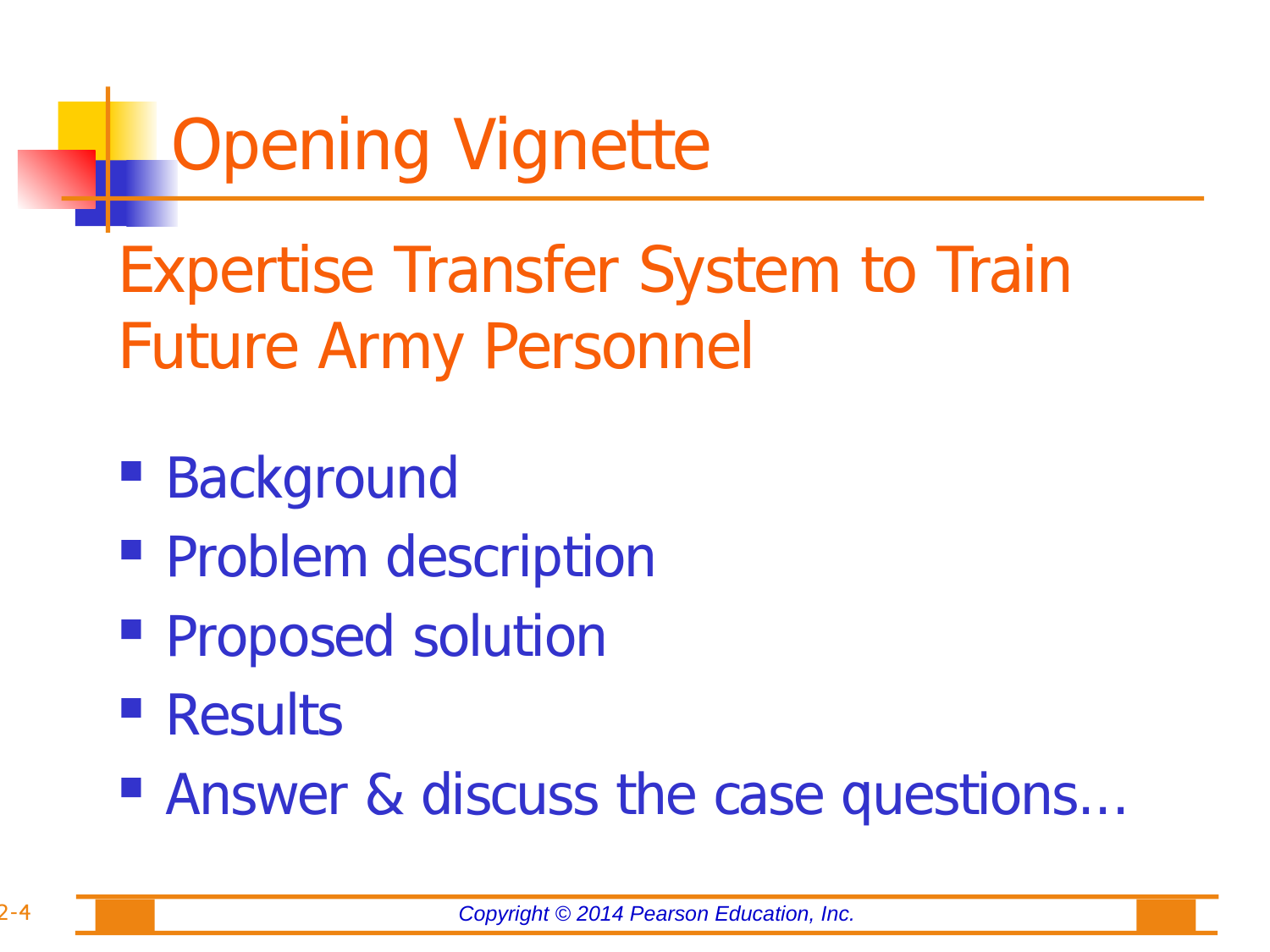

# Opening Vignette
Expertise Transfer System to Train Future Army Personnel

Background
Problem description
Proposed solution
Results
Answer & discuss the case questions...